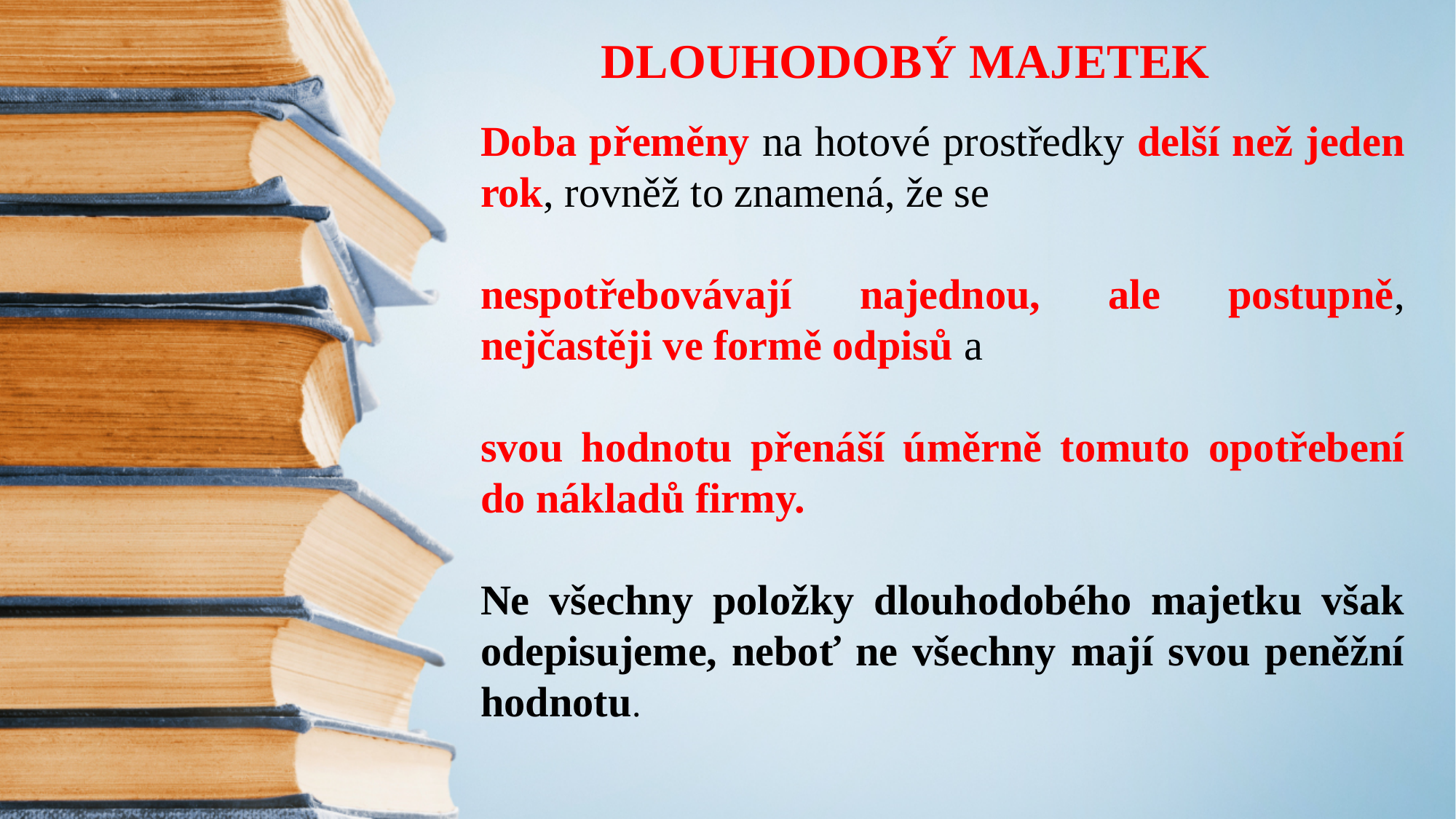

DLOUHODOBÝ MAJETEK
Doba přeměny na hotové prostředky delší než jeden rok, rovněž to znamená, že se

nespotřebovávají najednou, ale postupně, nejčastěji ve formě odpisů a

svou hodnotu přenáší úměrně tomuto opotřebení do nákladů firmy.

Ne všechny položky dlouhodobého majetku však odepisujeme, neboť ne všechny mají svou peněžní hodnotu.